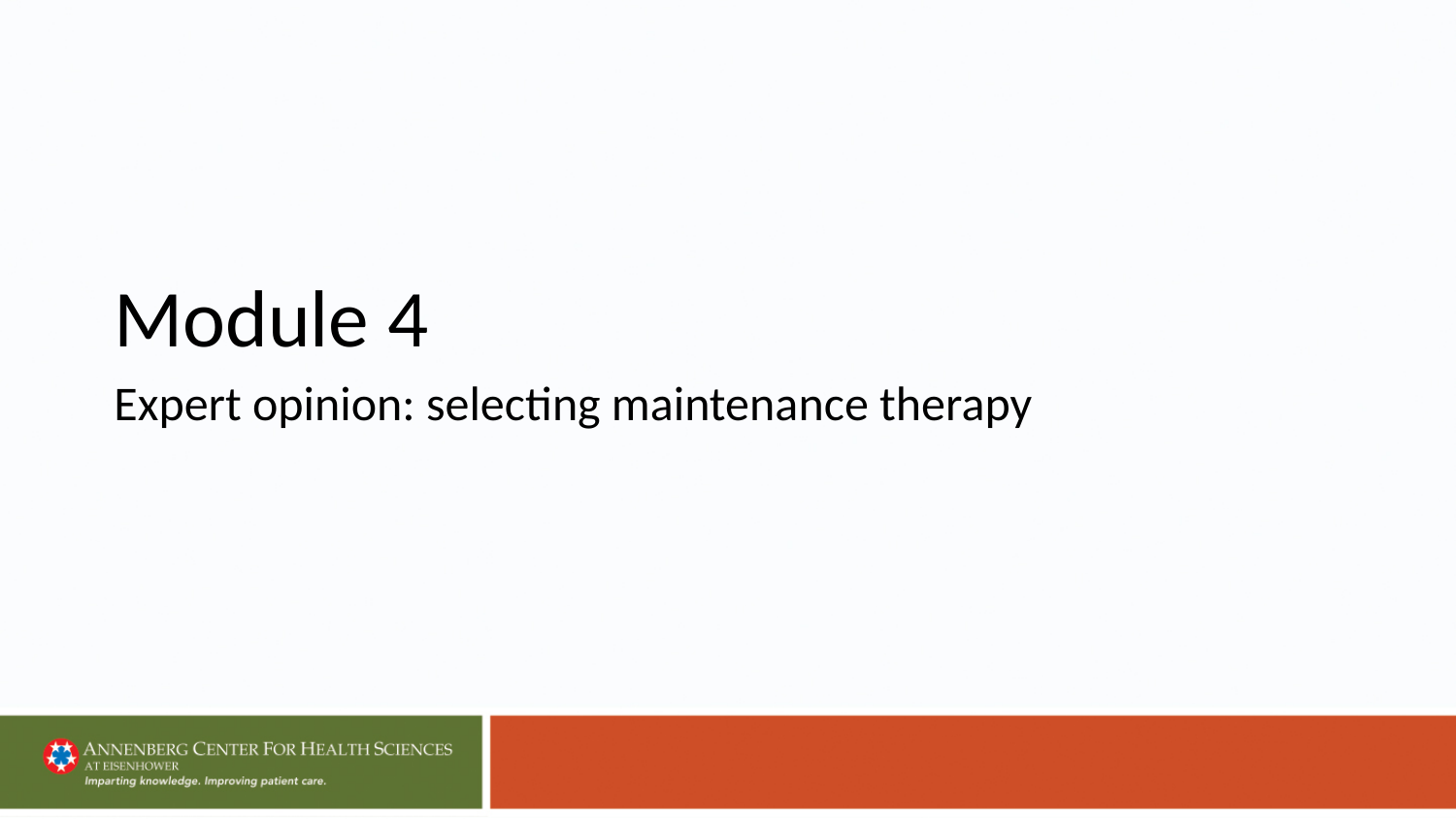

# Module 4
Expert opinion: selecting maintenance therapy